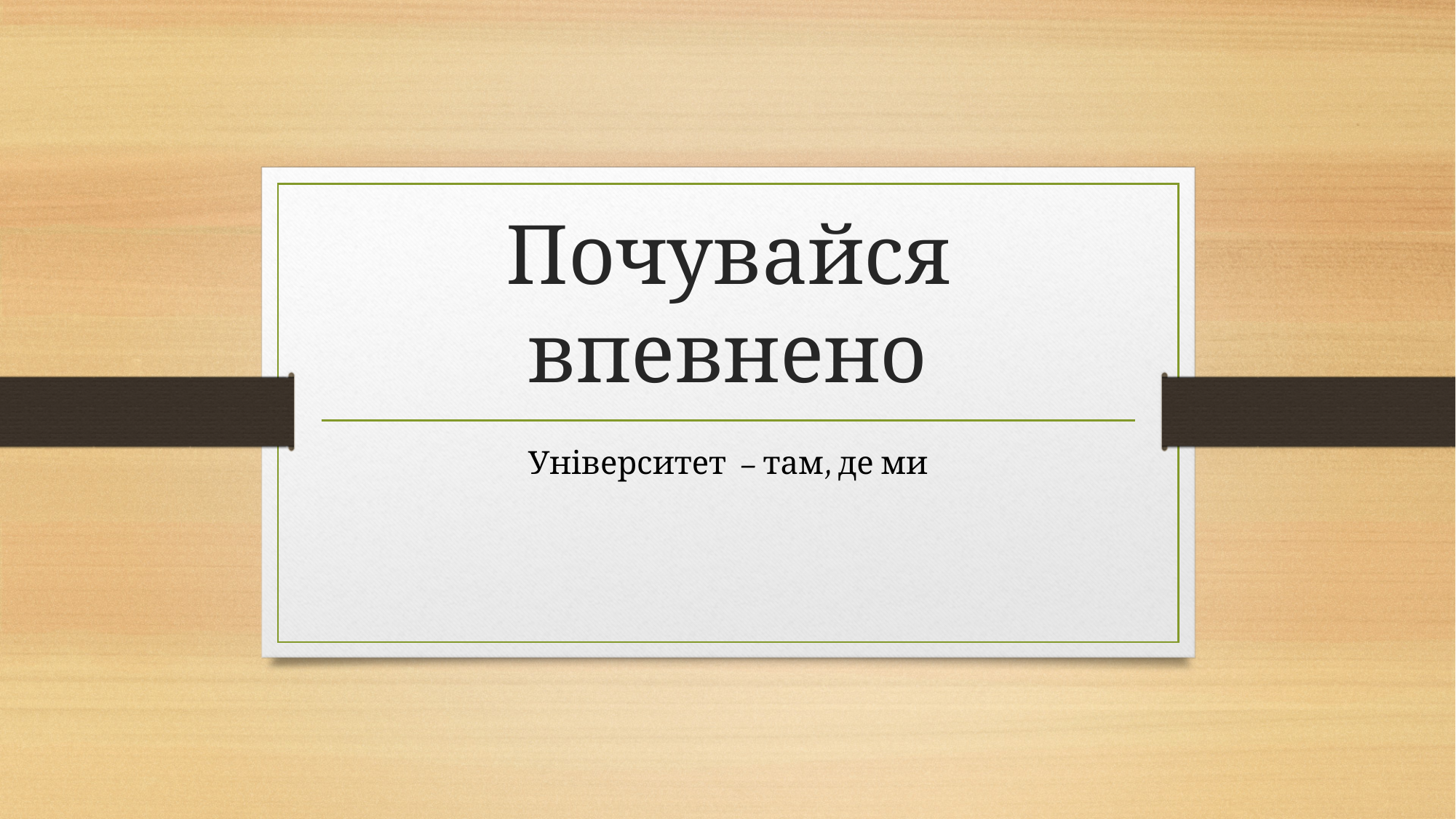

# Почувайся впевнено
Університет  – там, де ми